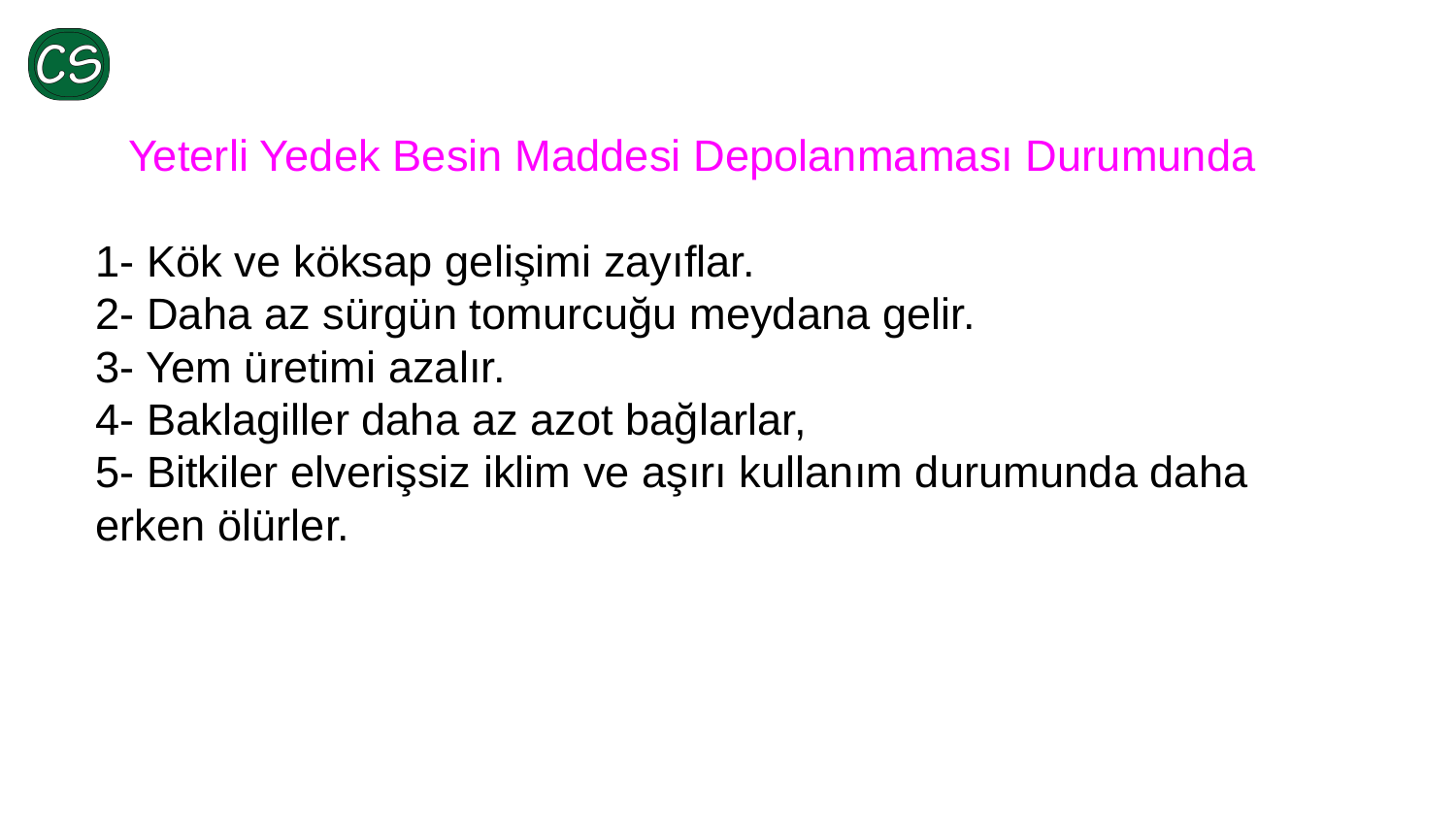

Yeterli Yedek Besin Maddesi Depolanmaması Durumunda

1- Kök ve köksap gelişimi zayıflar.
2- Daha az sürgün tomurcuğu meydana gelir.
3- Yem üretimi azalır.
4- Baklagiller daha az azot bağlarlar,
5- Bitkiler elverişsiz iklim ve aşırı kullanım durumunda daha erken ölürler.